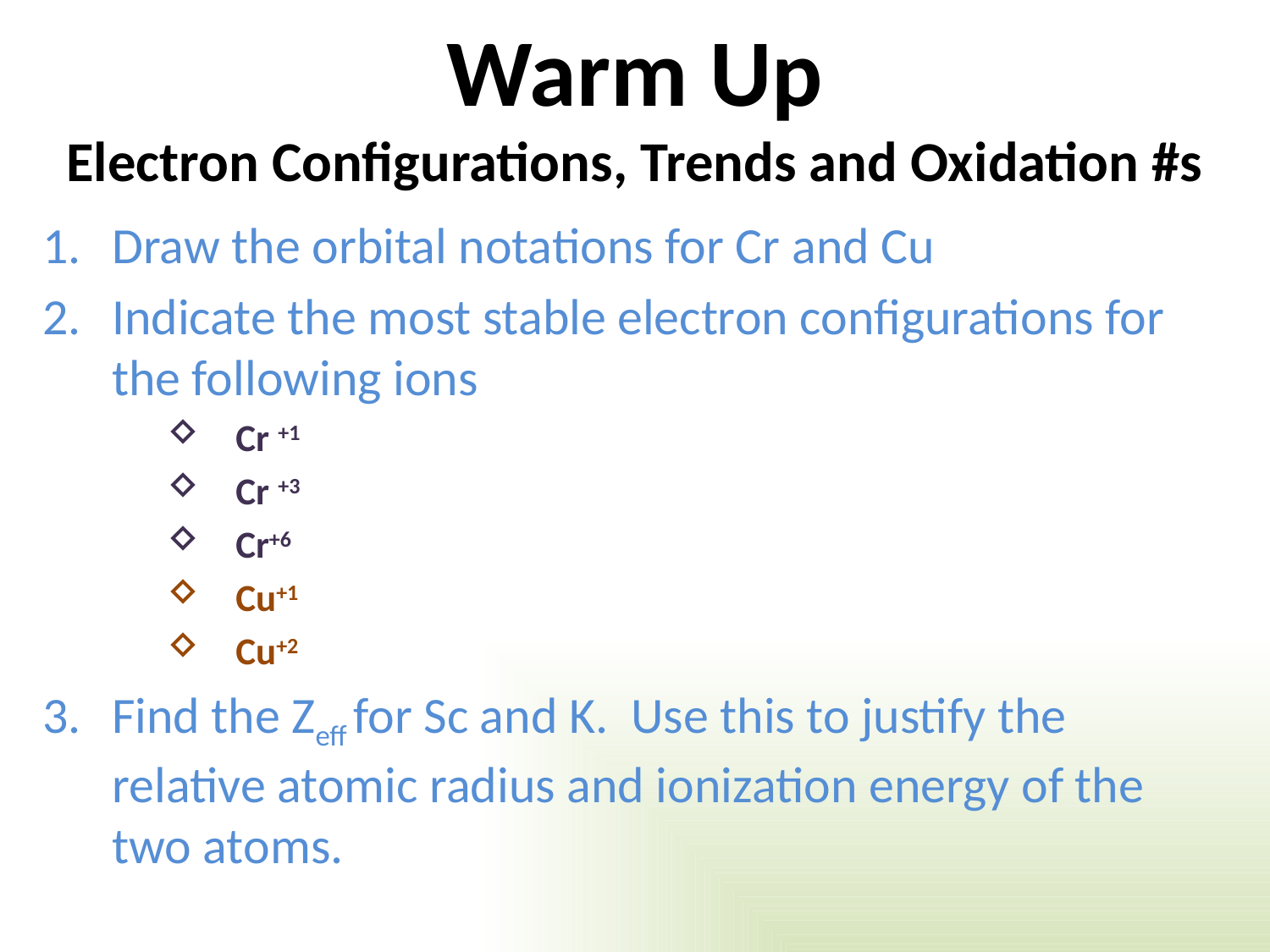

# Warm Up Electron Configurations, Trends and Oxidation #s
Draw the orbital notations for Cr and Cu
Indicate the most stable electron configurations for the following ions
Cr +1
Cr +3
Cr+6
Cu+1
Cu+2
Find the Zeff for Sc and K.  Use this to justify the relative atomic radius and ionization energy of the two atoms.